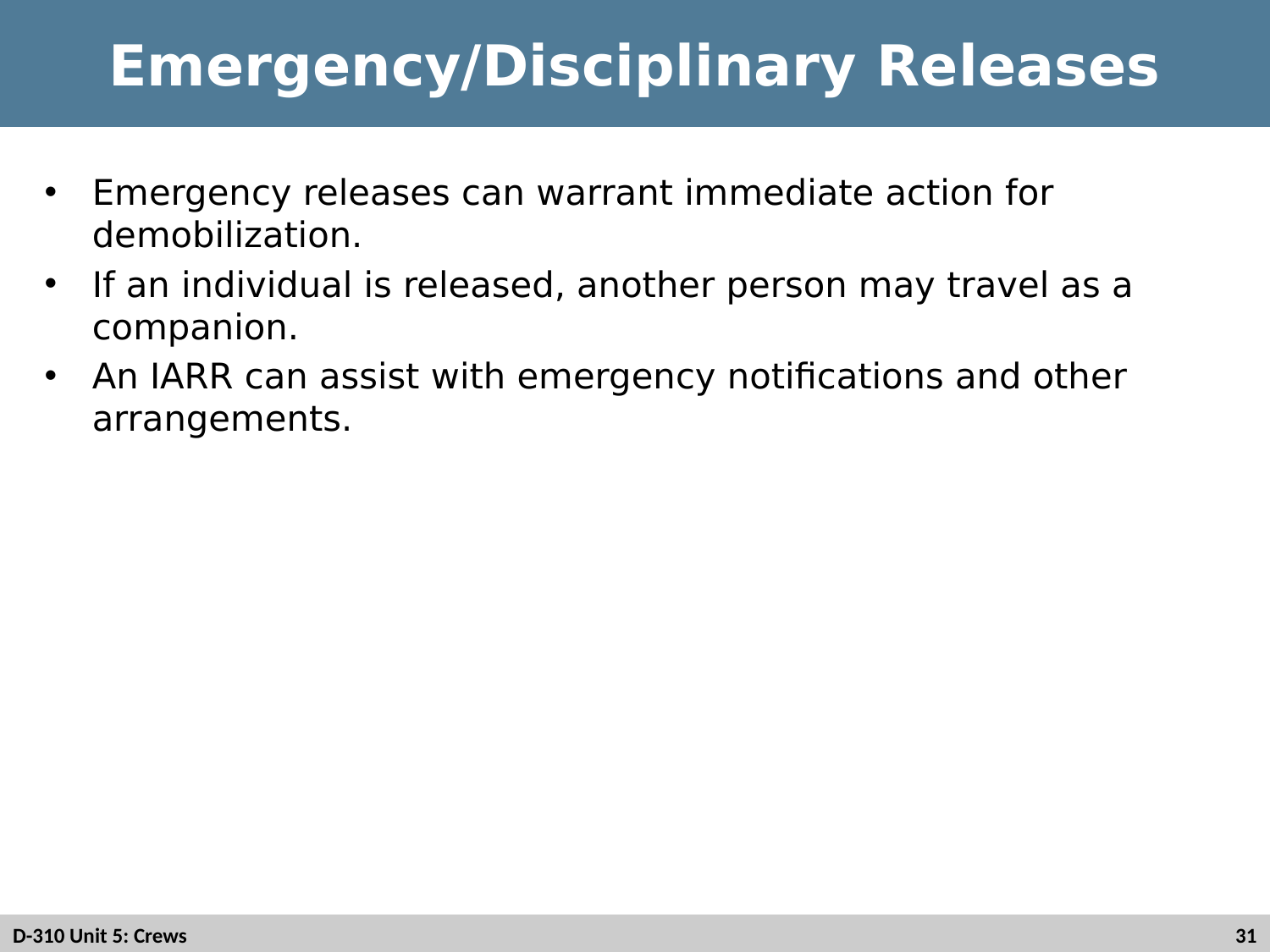

# Emergency/Disciplinary Releases
Emergency releases can warrant immediate action for demobilization.
If an individual is released, another person may travel as a companion.
An IARR can assist with emergency notifications and other arrangements.